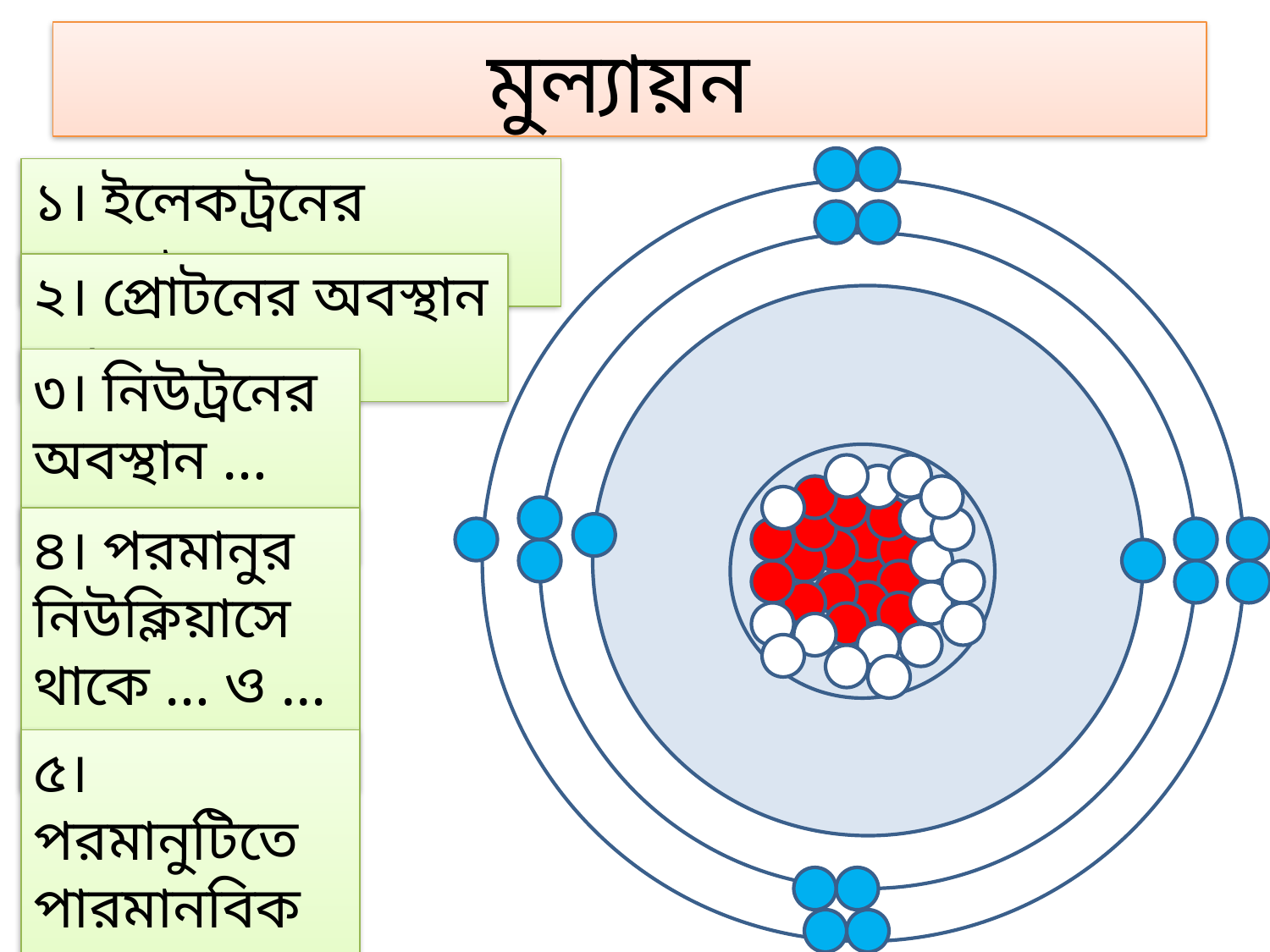

মুল্যায়ন

১। ইলেকট্রনের অবস্থান …।

২। প্রোটনের অবস্থান …।

৩। নিউট্রনের  অবস্থান … …।

৪। পরমানুর নিউক্লিয়াসে থাকে … ও … ।

৫। পরমানুটিতে পারমানবিক সংখ্যা … ।